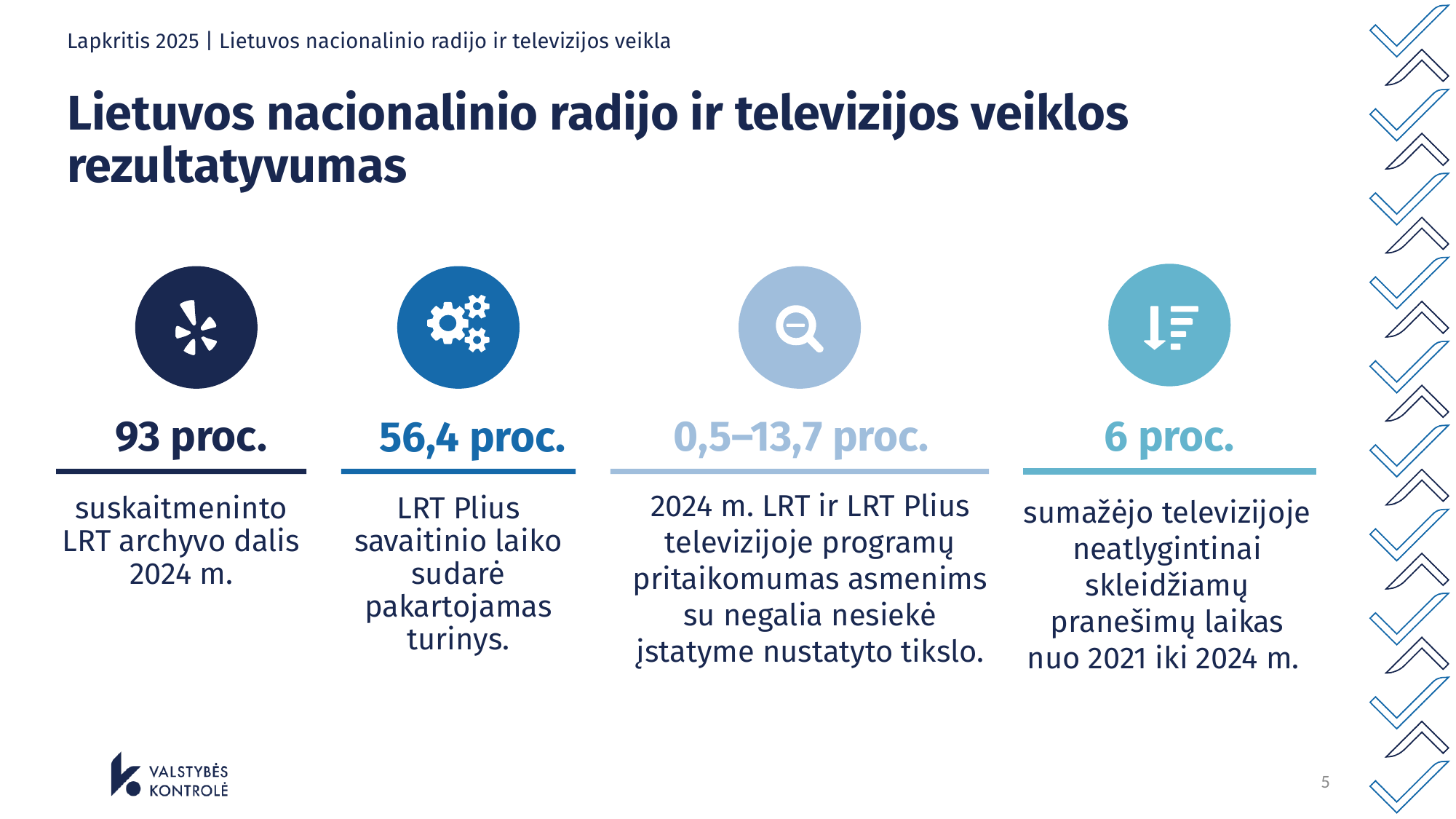

# Lapkritis 2025 | Lietuvos nacionalinio radijo ir televizijos veikla
Lietuvos nacionalinio radijo ir televizijos veiklos rezultatyvumas

93 proc.
6 proc.
56,4 proc.
0,5–13,7 proc.

2024 m. LRT ir LRT Plius televizijoje programų pritaikomumas asmenims su negalia nesiekė įstatyme nustatyto tikslo.
suskaitmeninto LRT archyvo dalis 2024 m.
LRT Plius savaitinio laiko sudarė pakartojamas turinys.
sumažėjo televizijoje neatlygintinai skleidžiamų pranešimų laikas nuo 2021 iki 2024 m.
5